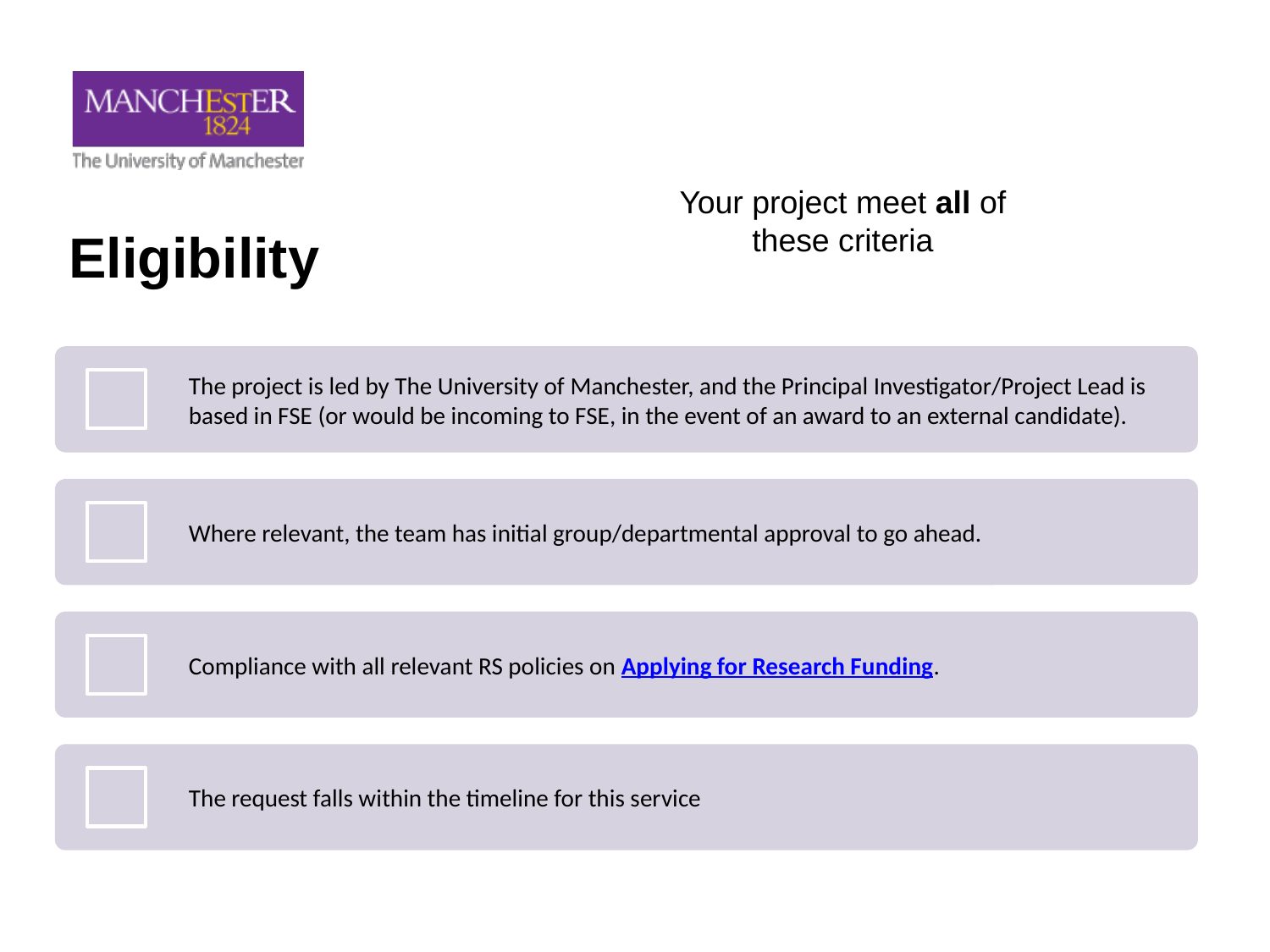

# Eligibility
Your project meet all of these criteria
The project is led by The University of Manchester, and the Principal Investigator/Project Lead is based in FSE (or would be incoming to FSE, in the event of an award to an external candidate).
Where relevant, the team has initial group/departmental approval to go ahead.
Compliance with all relevant RS policies on Applying for Research Funding.
The request falls within the timeline for this service